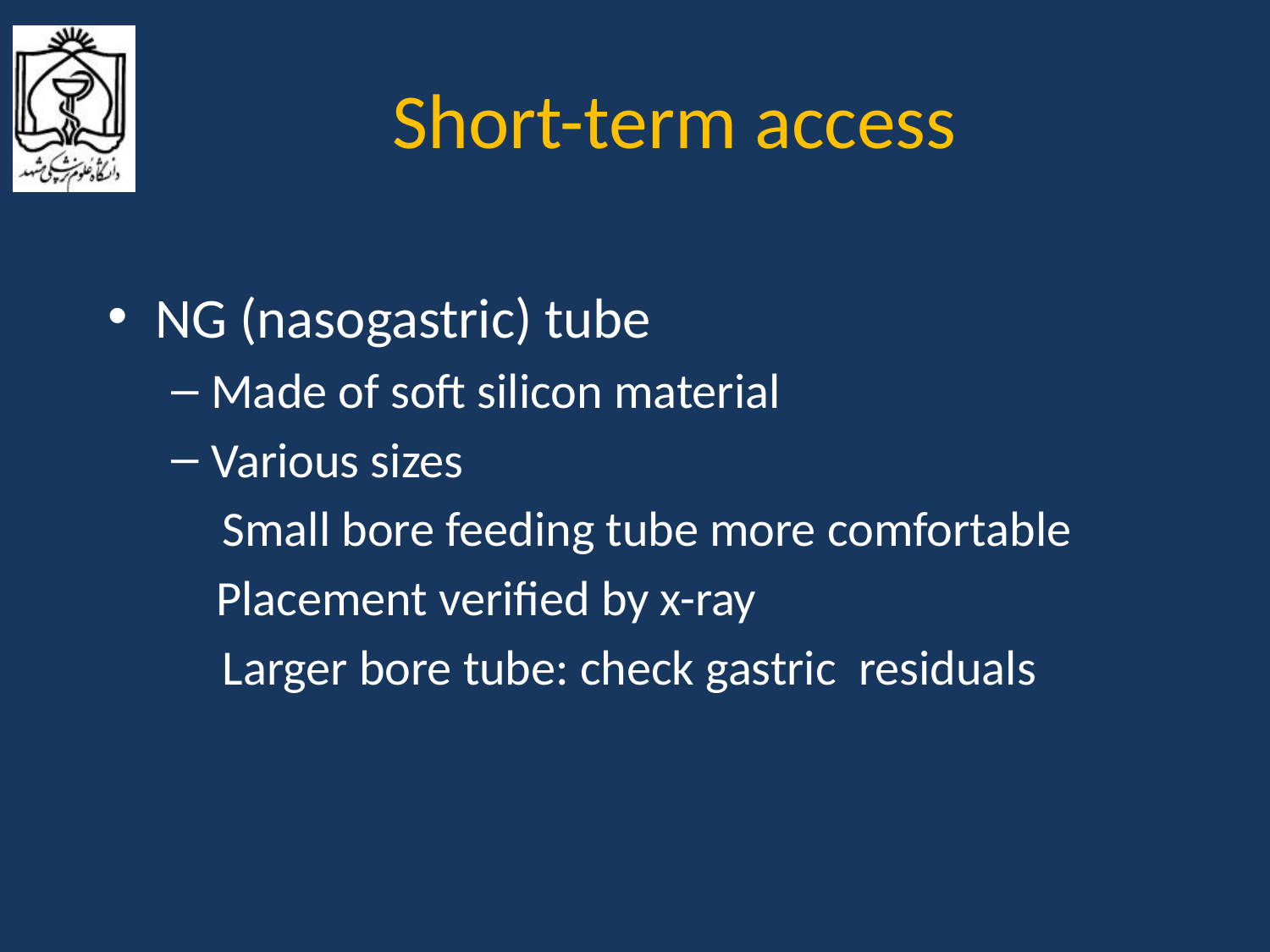

# Short-term access
NG (nasogastric) tube
Made of soft silicon material
Various sizes
	 Small bore feeding tube more comfortable
    Placement verified by x-ray
	 Larger bore tube: check gastric  residuals